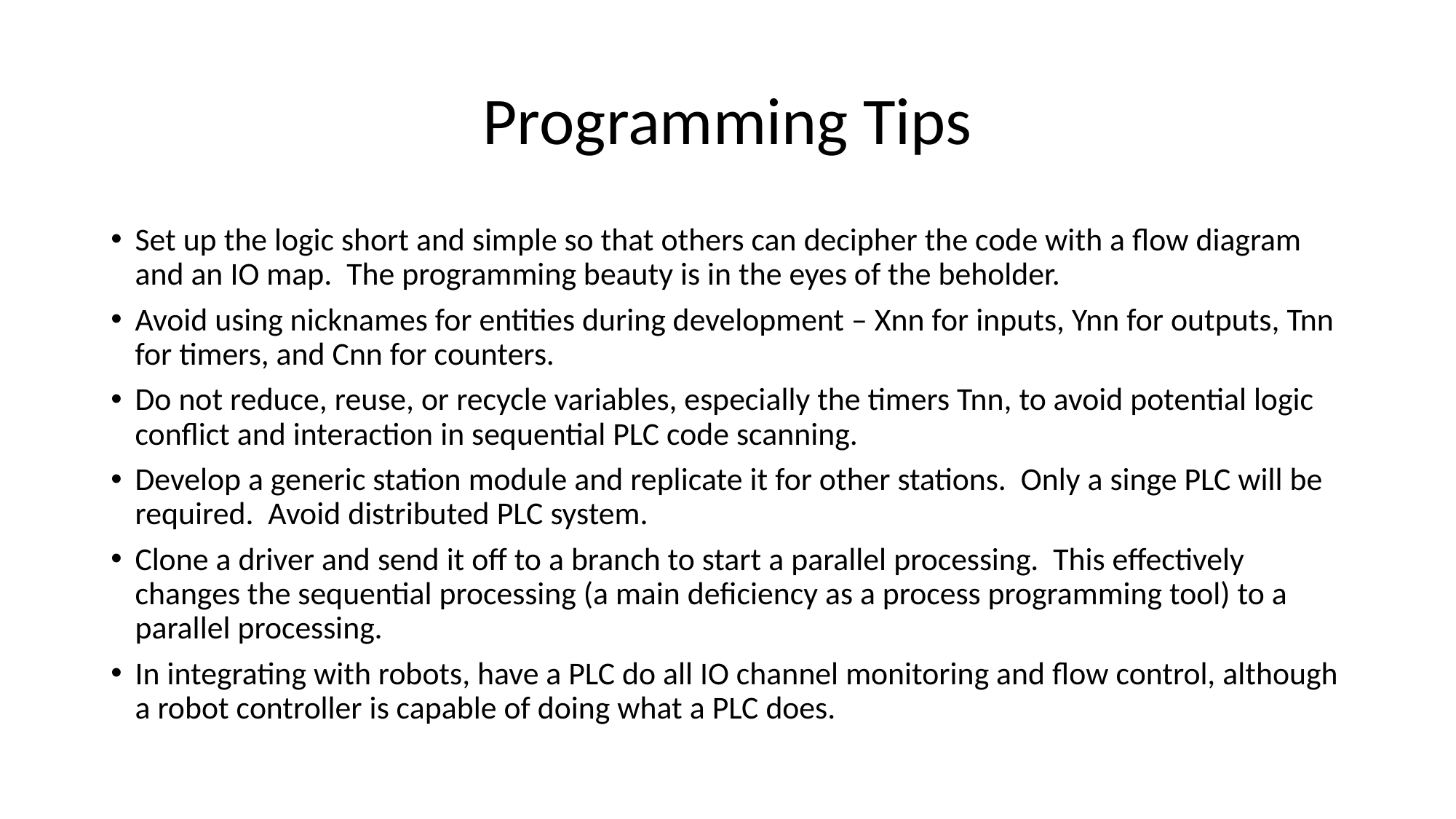

# Programming Tips
Set up the logic short and simple so that others can decipher the code with a flow diagram and an IO map.  The programming beauty is in the eyes of the beholder.
Avoid using nicknames for entities during development – Xnn for inputs, Ynn for outputs, Tnn for timers, and Cnn for counters.
Do not reduce, reuse, or recycle variables, especially the timers Tnn, to avoid potential logic conflict and interaction in sequential PLC code scanning.
Develop a generic station module and replicate it for other stations.  Only a singe PLC will be required.  Avoid distributed PLC system.
Clone a driver and send it off to a branch to start a parallel processing.  This effectively changes the sequential processing (a main deficiency as a process programming tool) to a parallel processing.
In integrating with robots, have a PLC do all IO channel monitoring and flow control, although a robot controller is capable of doing what a PLC does.